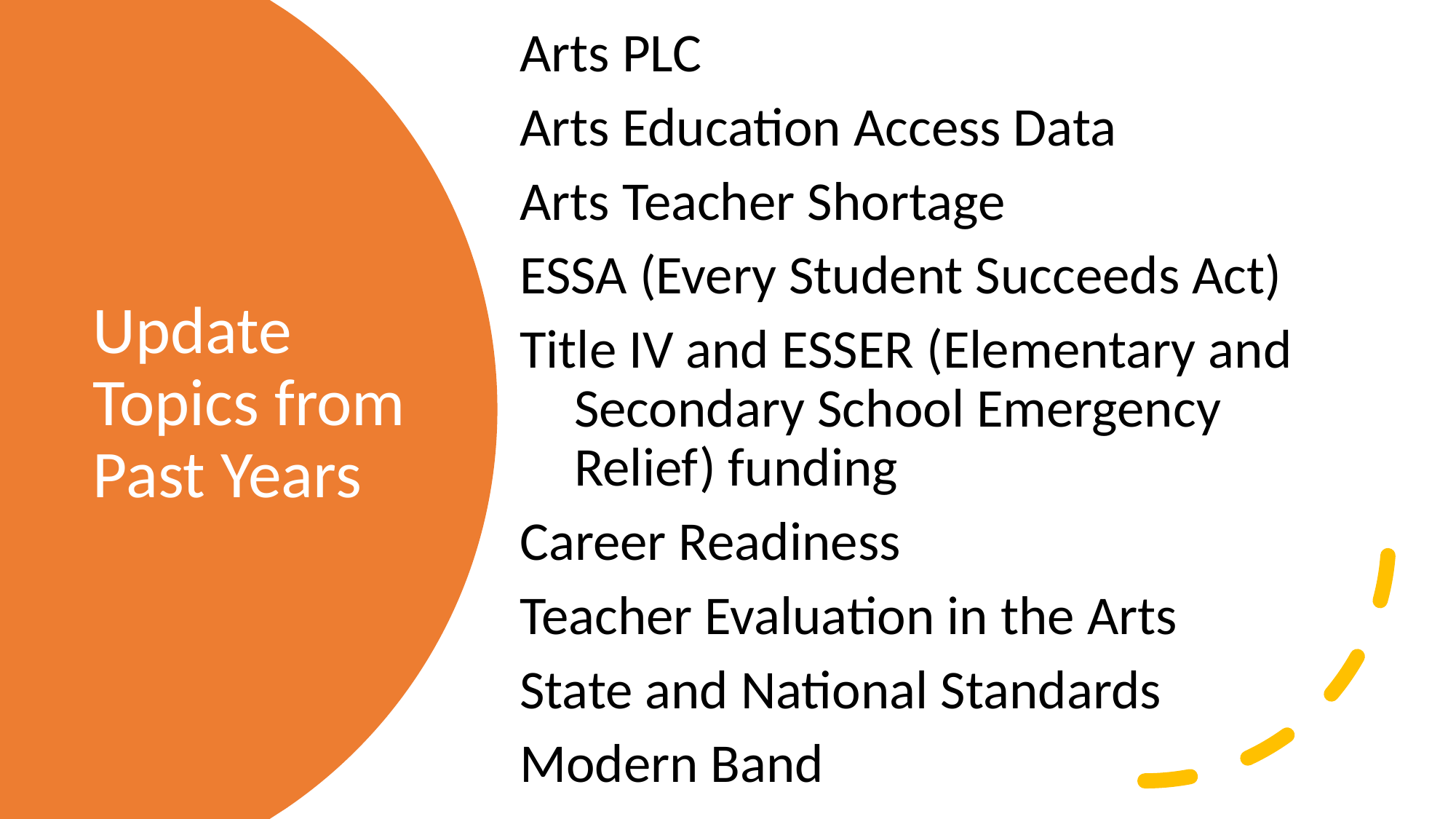

Arts PLC
Arts Education Access Data
Arts Teacher Shortage
ESSA (Every Student Succeeds Act)
Title IV and ESSER (Elementary and Secondary School Emergency Relief) funding
Career Readiness
Teacher Evaluation in the Arts
State and National Standards
Modern Band
# Update Topics from Past Years